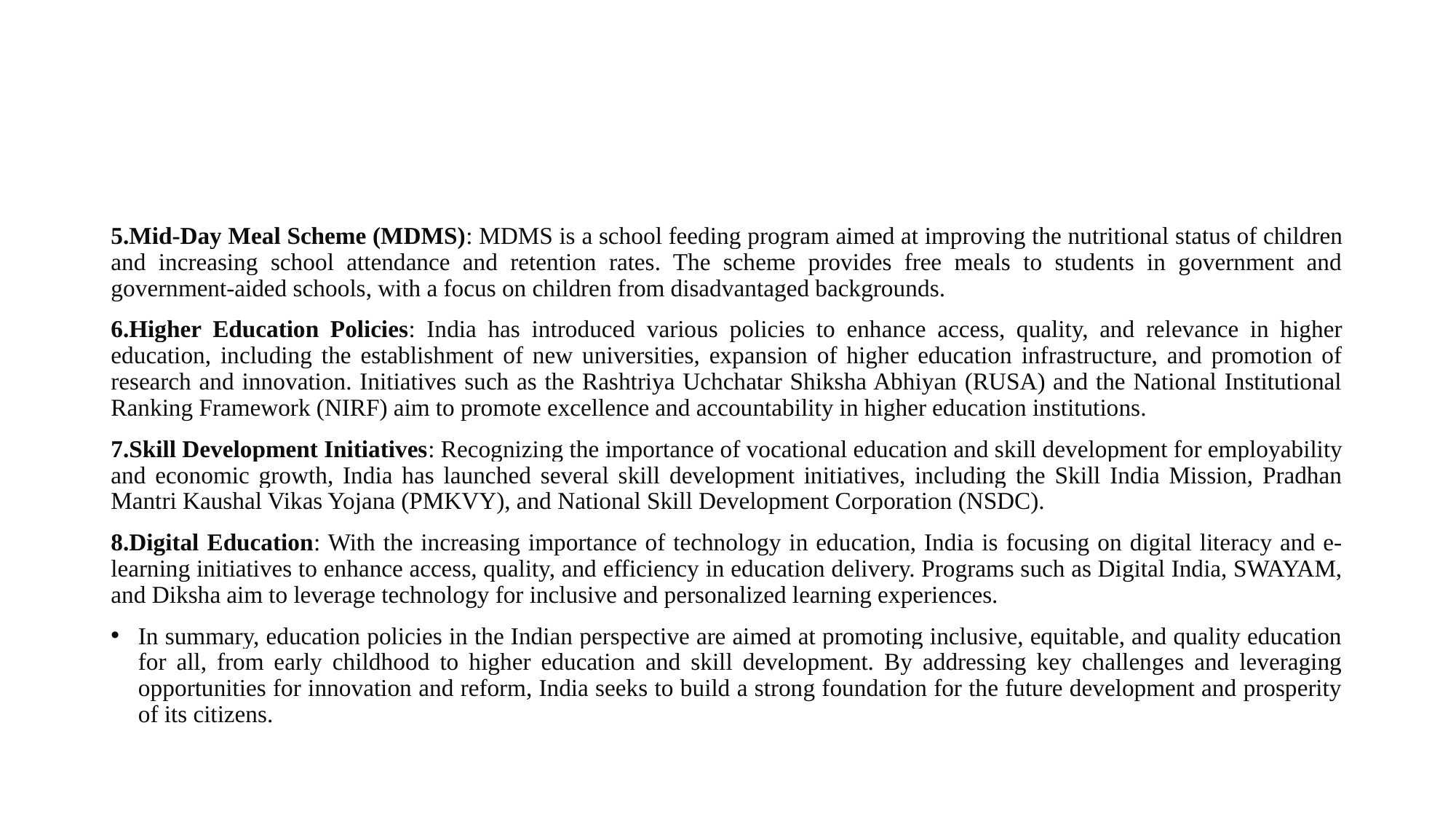

#
5.Mid-Day Meal Scheme (MDMS): MDMS is a school feeding program aimed at improving the nutritional status of children and increasing school attendance and retention rates. The scheme provides free meals to students in government and government-aided schools, with a focus on children from disadvantaged backgrounds.
6.Higher Education Policies: India has introduced various policies to enhance access, quality, and relevance in higher education, including the establishment of new universities, expansion of higher education infrastructure, and promotion of research and innovation. Initiatives such as the Rashtriya Uchchatar Shiksha Abhiyan (RUSA) and the National Institutional Ranking Framework (NIRF) aim to promote excellence and accountability in higher education institutions.
7.Skill Development Initiatives: Recognizing the importance of vocational education and skill development for employability and economic growth, India has launched several skill development initiatives, including the Skill India Mission, Pradhan Mantri Kaushal Vikas Yojana (PMKVY), and National Skill Development Corporation (NSDC).
8.Digital Education: With the increasing importance of technology in education, India is focusing on digital literacy and e-learning initiatives to enhance access, quality, and efficiency in education delivery. Programs such as Digital India, SWAYAM, and Diksha aim to leverage technology for inclusive and personalized learning experiences.
In summary, education policies in the Indian perspective are aimed at promoting inclusive, equitable, and quality education for all, from early childhood to higher education and skill development. By addressing key challenges and leveraging opportunities for innovation and reform, India seeks to build a strong foundation for the future development and prosperity of its citizens.